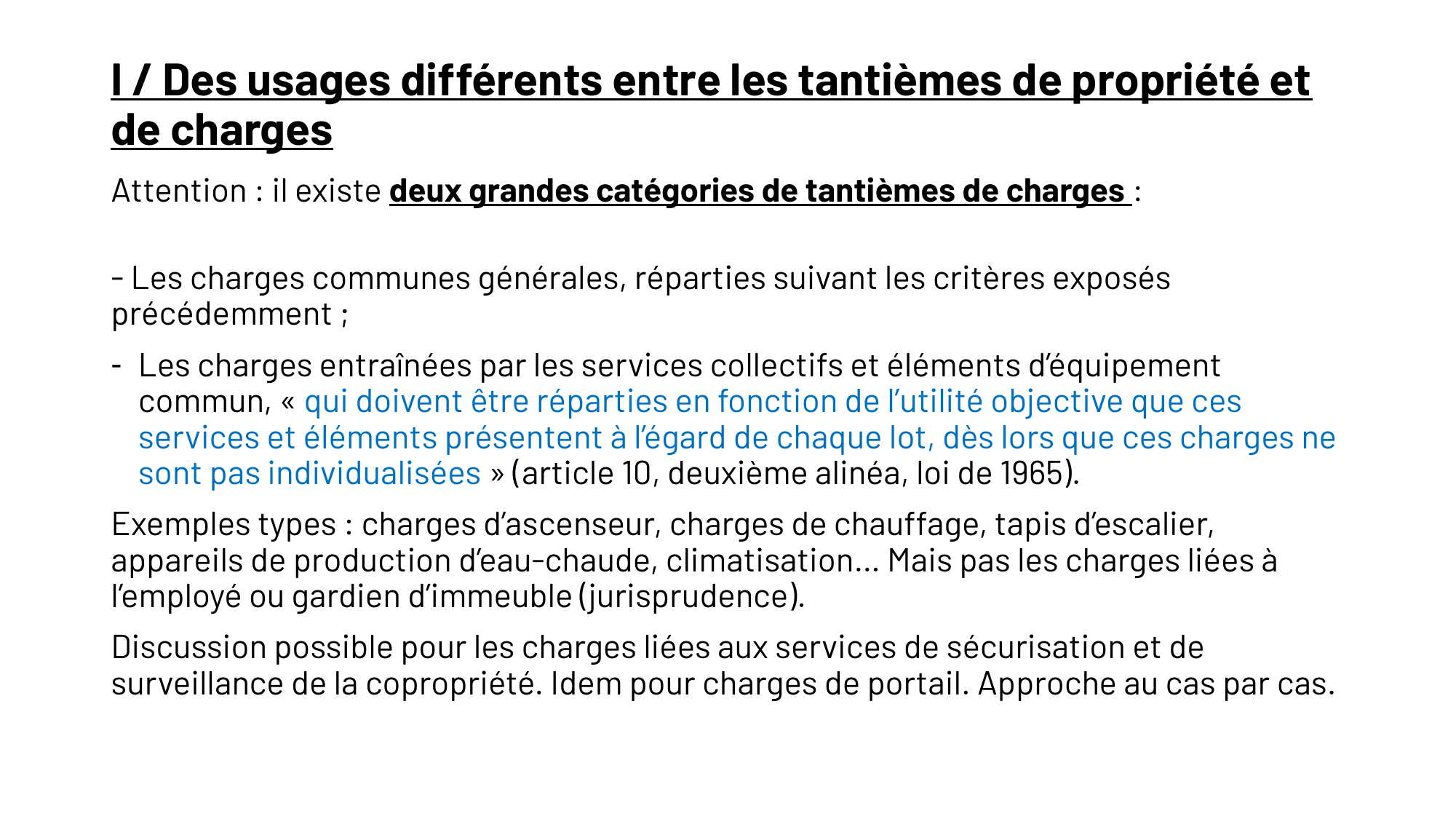

# I / Des usages différents entre les tantièmes de propriété et de charges
Attention : il existe deux grandes catégories de tantièmes de charges :
- Les charges communes générales, réparties suivant les critères exposés précédemment ;
Les charges entraînées par les services collectifs et éléments d’équipement commun, « qui doivent être réparties en fonction de l’utilité objective que ces services et éléments présentent à l’égard de chaque lot, dès lors que ces charges ne sont pas individualisées » (article 10, deuxième alinéa, loi de 1965).
Exemples types : charges d’ascenseur, charges de chauffage, tapis d’escalier, appareils de production d’eau-chaude, climatisation… Mais pas les charges liées à l’employé ou gardien d’immeuble (jurisprudence).
Discussion possible pour les charges liées aux services de sécurisation et de surveillance de la copropriété. Idem pour charges de portail. Approche au cas par cas.